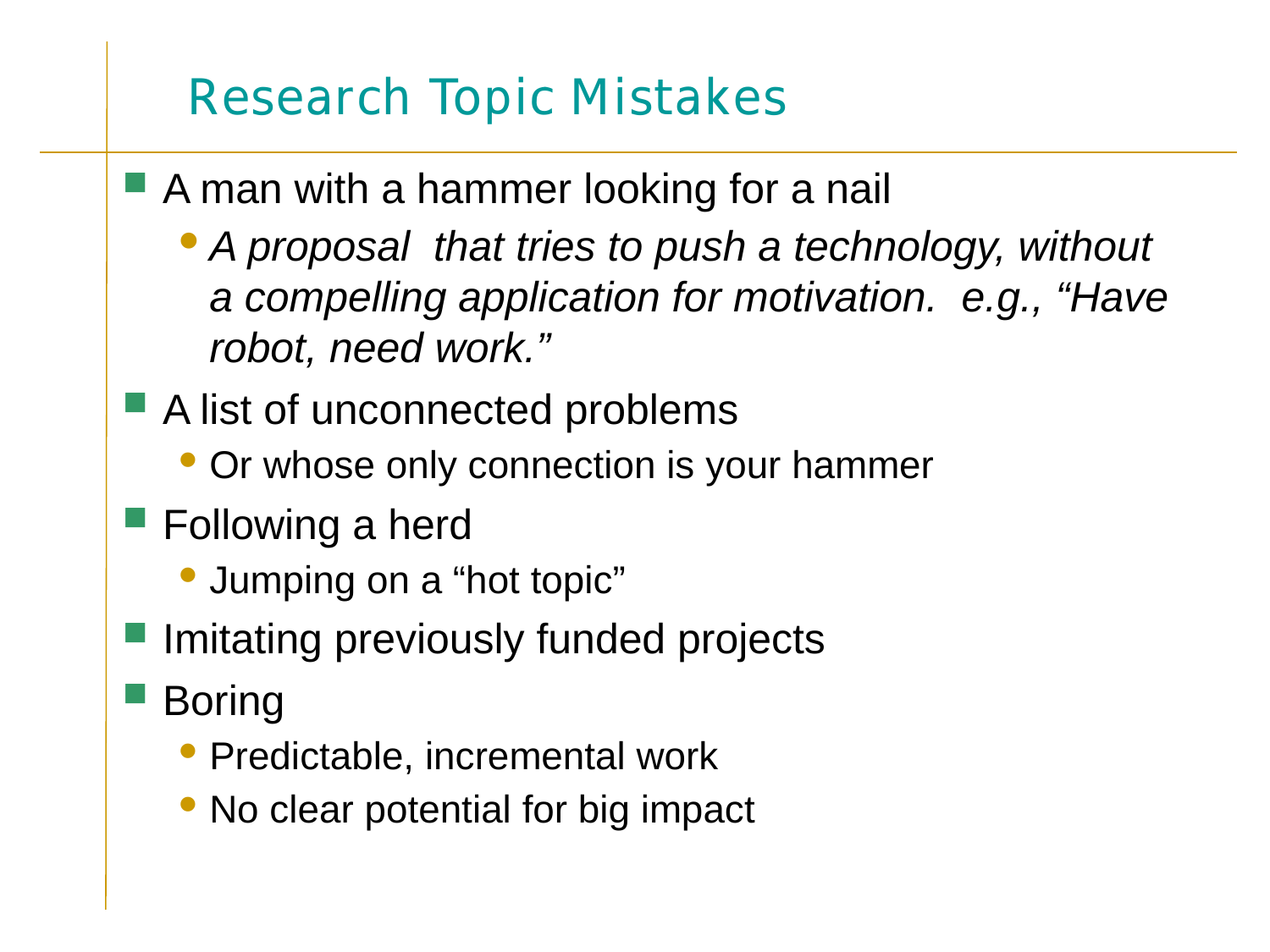

# Research Topic Mistakes
A man with a hammer looking for a nail
A proposal  that tries to push a technology, without a compelling application for motivation.  e.g., “Have robot, need work.”
A list of unconnected problems
Or whose only connection is your hammer
Following a herd
Jumping on a “hot topic”
Imitating previously funded projects
Boring
Predictable, incremental work
No clear potential for big impact